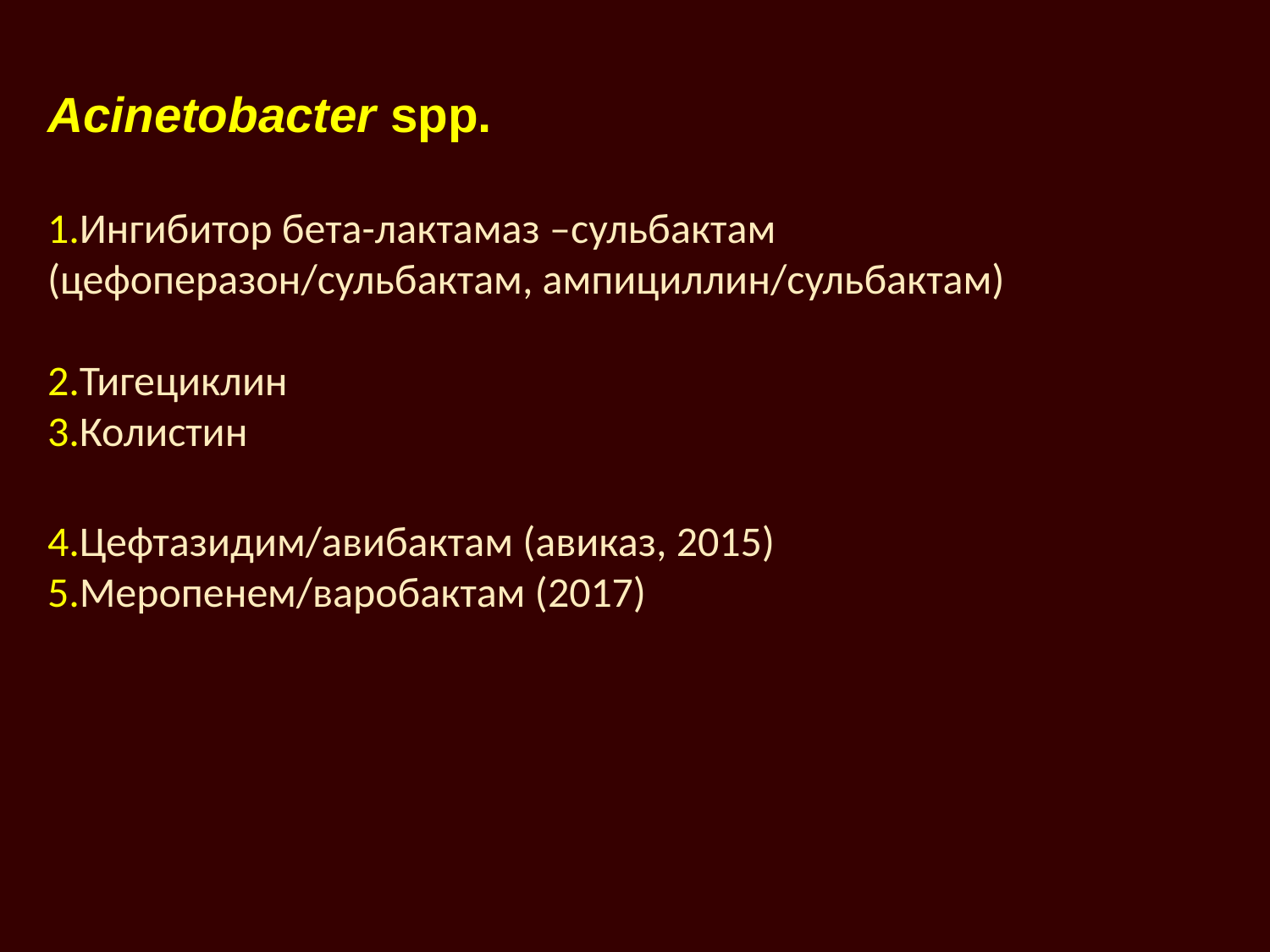

Acinetobacter spp.

Ингибитор бета-лактамаз –сульбактам (цефоперазон/сульбактам, ампициллин/сульбактам)

Тигециклин
Колистин

Цефтазидим/авибактам (авиказ, 2015)
Меропенем/варобактам (2017)